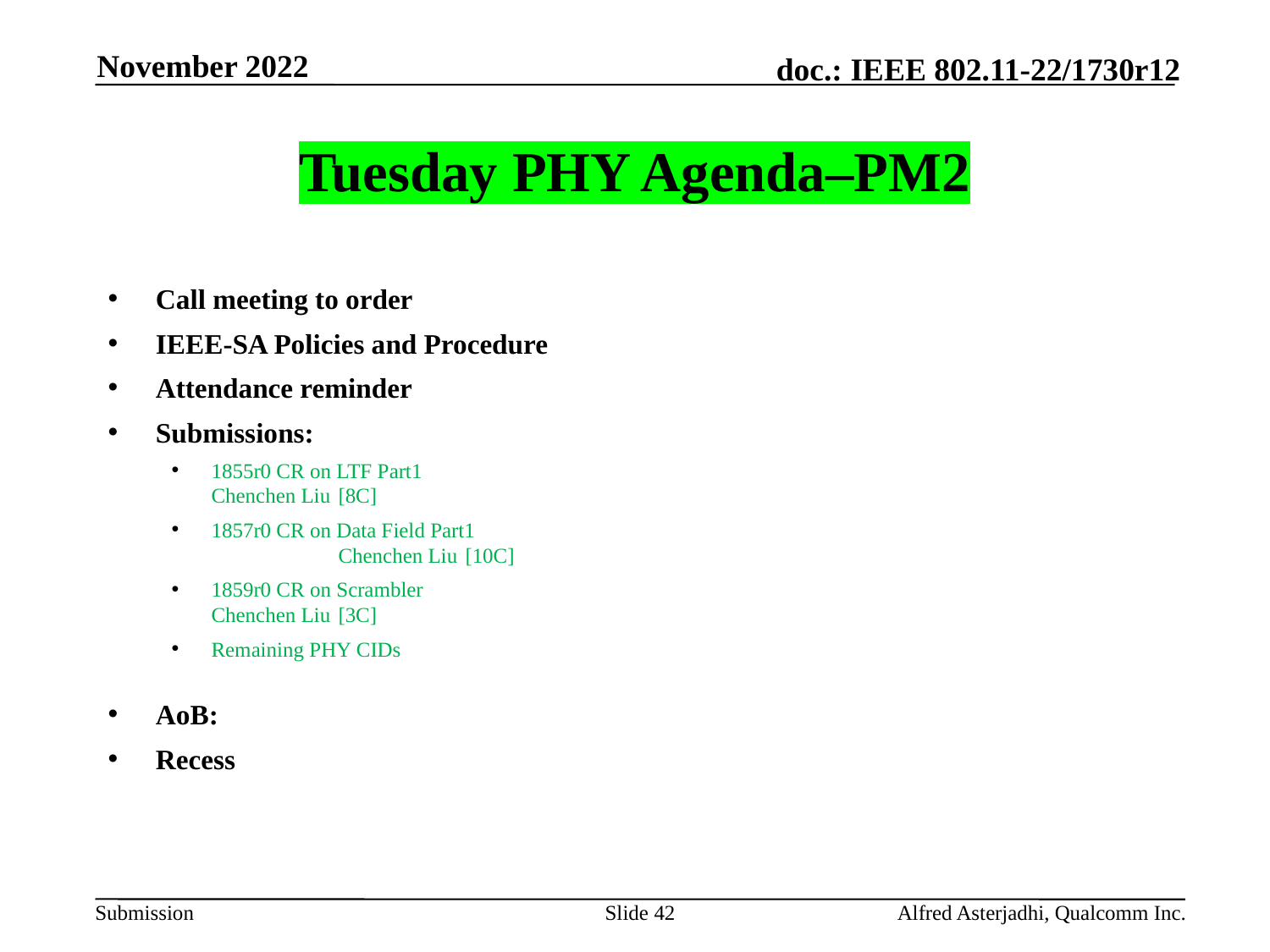

November 2022
# Tuesday PHY Agenda–PM2
Call meeting to order
IEEE-SA Policies and Procedure
Attendance reminder
Submissions:
1855r0 CR on LTF Part1 						Chenchen Liu 	[8C]
1857r0 CR on Data Field Part1 						Chenchen Liu 	[10C]
1859r0 CR on Scrambler 						Chenchen Liu 	[3C]
Remaining PHY CIDs
AoB:
Recess
Slide 42
Alfred Asterjadhi, Qualcomm Inc.